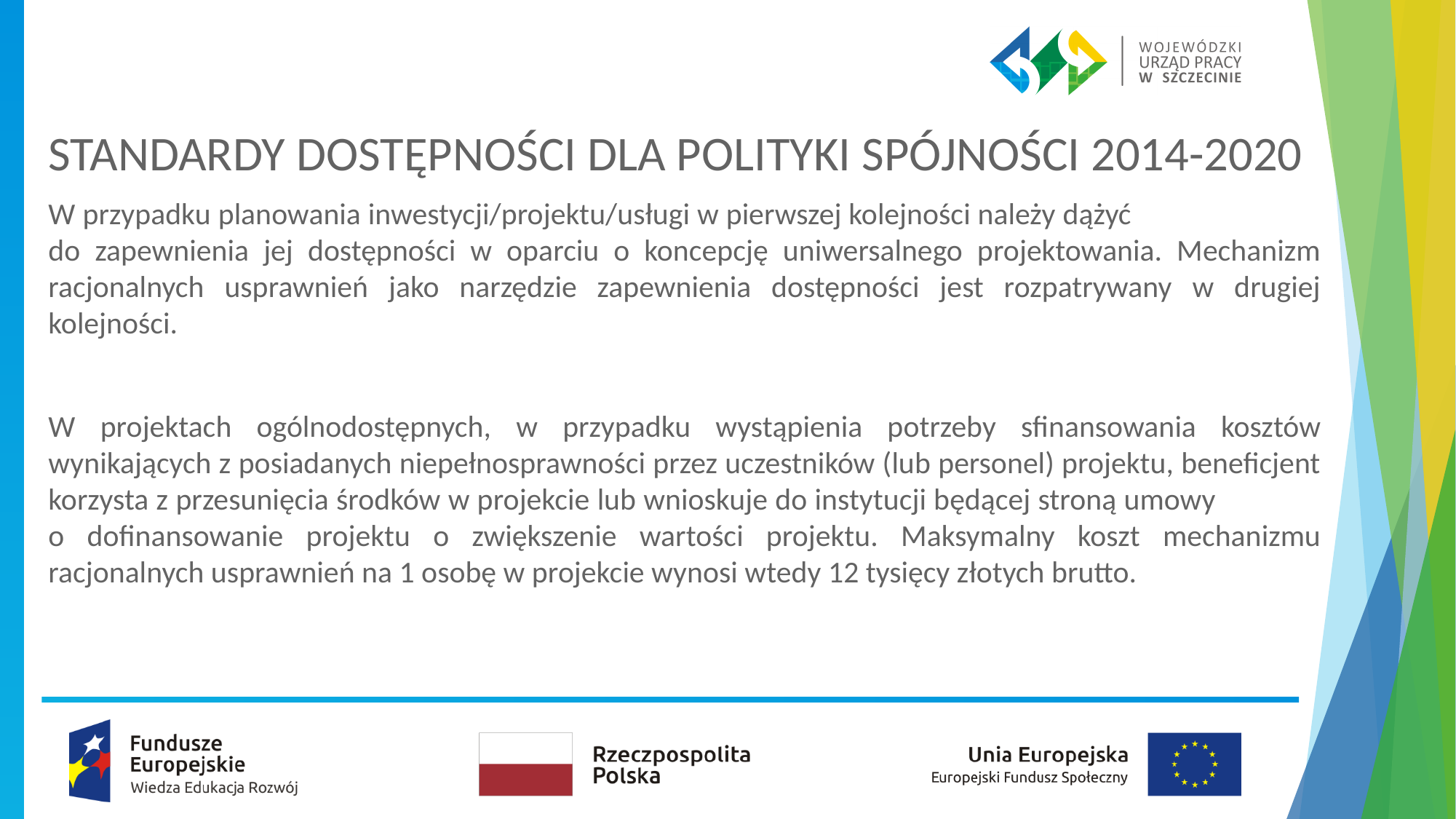

# STANDARDY DOSTĘPNOŚCI DLA POLITYKI SPÓJNOŚCI 2014-2020
W przypadku planowania inwestycji/projektu/usługi w pierwszej kolejności należy dążyć                           do zapewnienia jej dostępności w oparciu o koncepcję uniwersalnego projektowania. Mechanizm racjonalnych usprawnień jako narzędzie zapewnienia dostępności jest rozpatrywany w drugiej kolejności.

W projektach ogólnodostępnych, w przypadku wystąpienia potrzeby sfinansowania kosztów wynikających z posiadanych niepełnosprawności przez uczestników (lub personel) projektu, beneficjent korzysta z przesunięcia środków w projekcie lub wnioskuje do instytucji będącej stroną umowy               o dofinansowanie projektu o zwiększenie wartości projektu. Maksymalny koszt mechanizmu racjonalnych usprawnień na 1 osobę w projekcie wynosi wtedy 12 tysięcy złotych brutto.